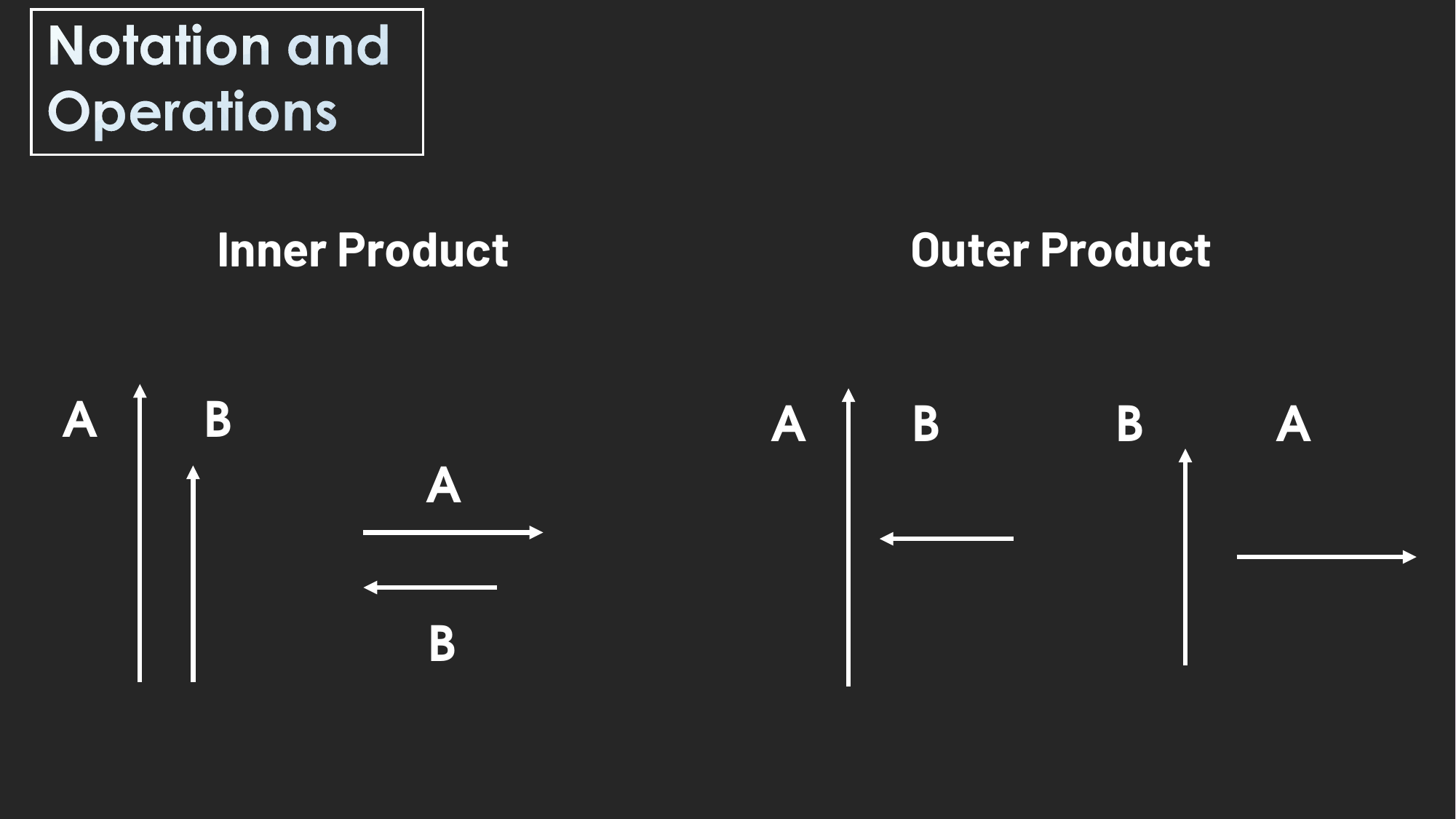

Inner Product
Outer Product
A
B
A
A
B
B
A
B